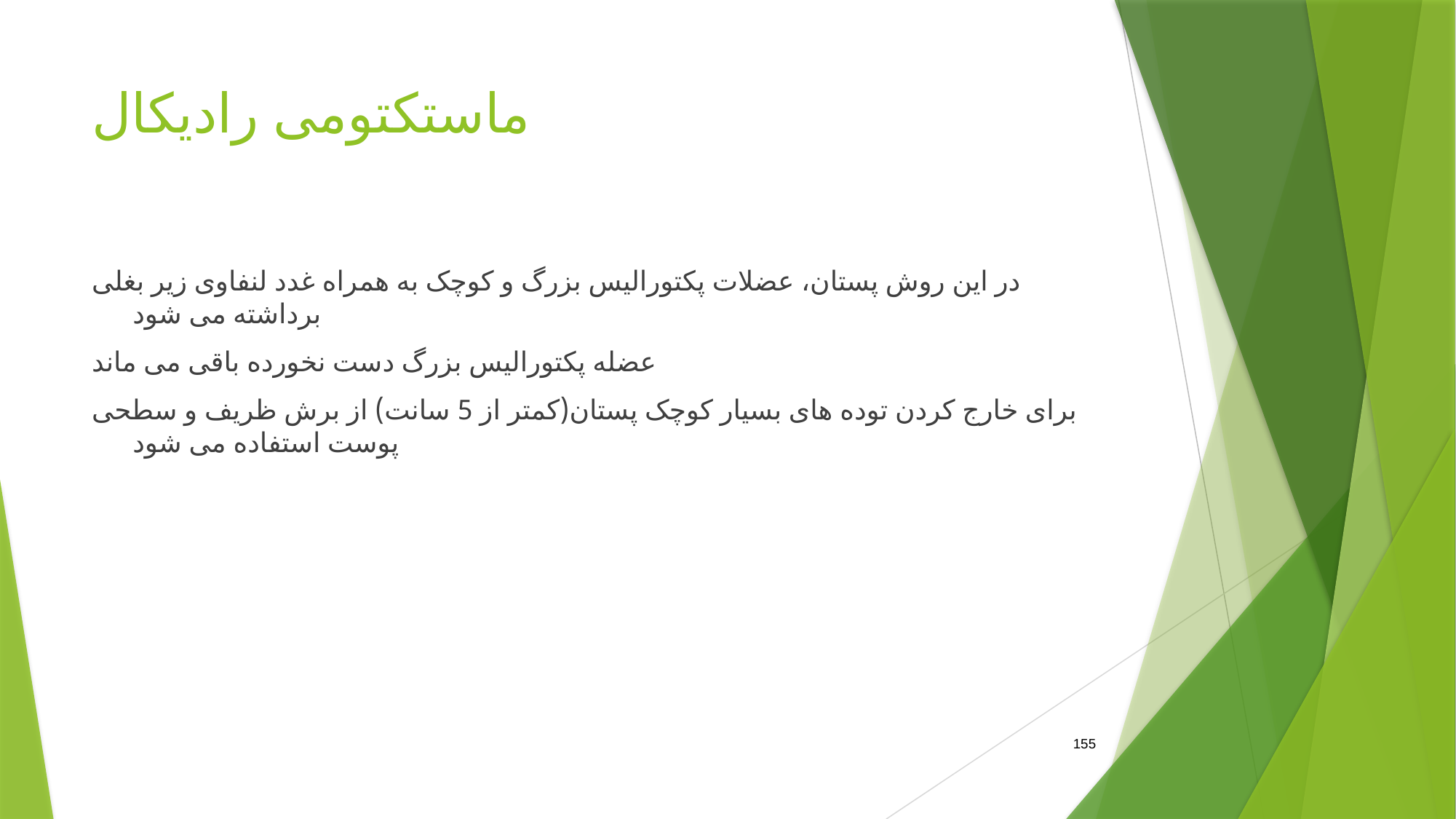

# ماستکتومی رادیکال
در این روش پستان، عضلات پکتورالیس بزرگ و کوچک به همراه غدد لنفاوی زیر بغلی برداشته می شود
عضله پکتورالیس بزرگ دست نخورده باقی می ماند
برای خارج کردن توده های بسیار کوچک پستان(کمتر از 5 سانت) از برش ظریف و سطحی پوست استفاده می شود

155